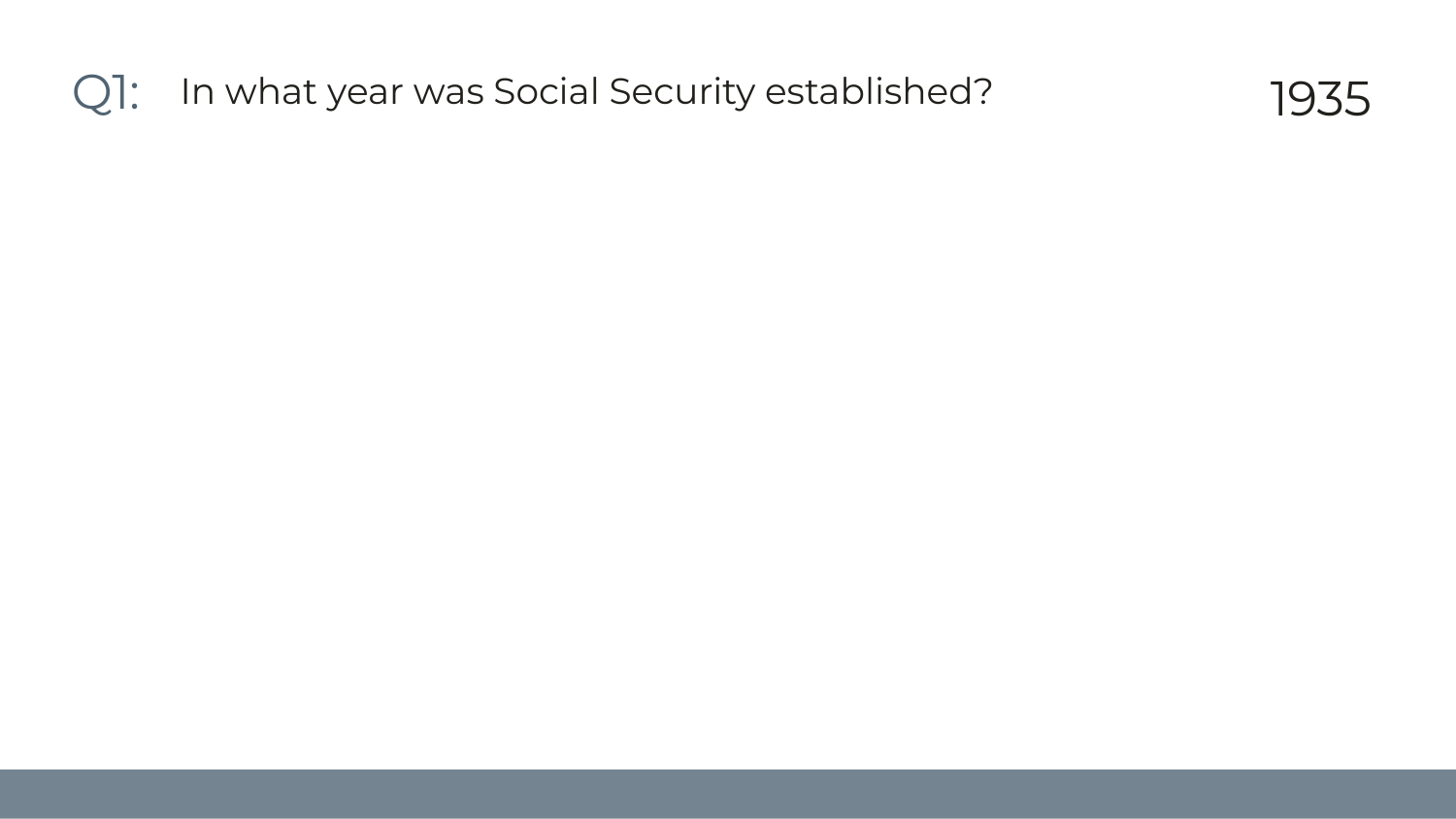

Q1:
In what year was Social Security established?
1935